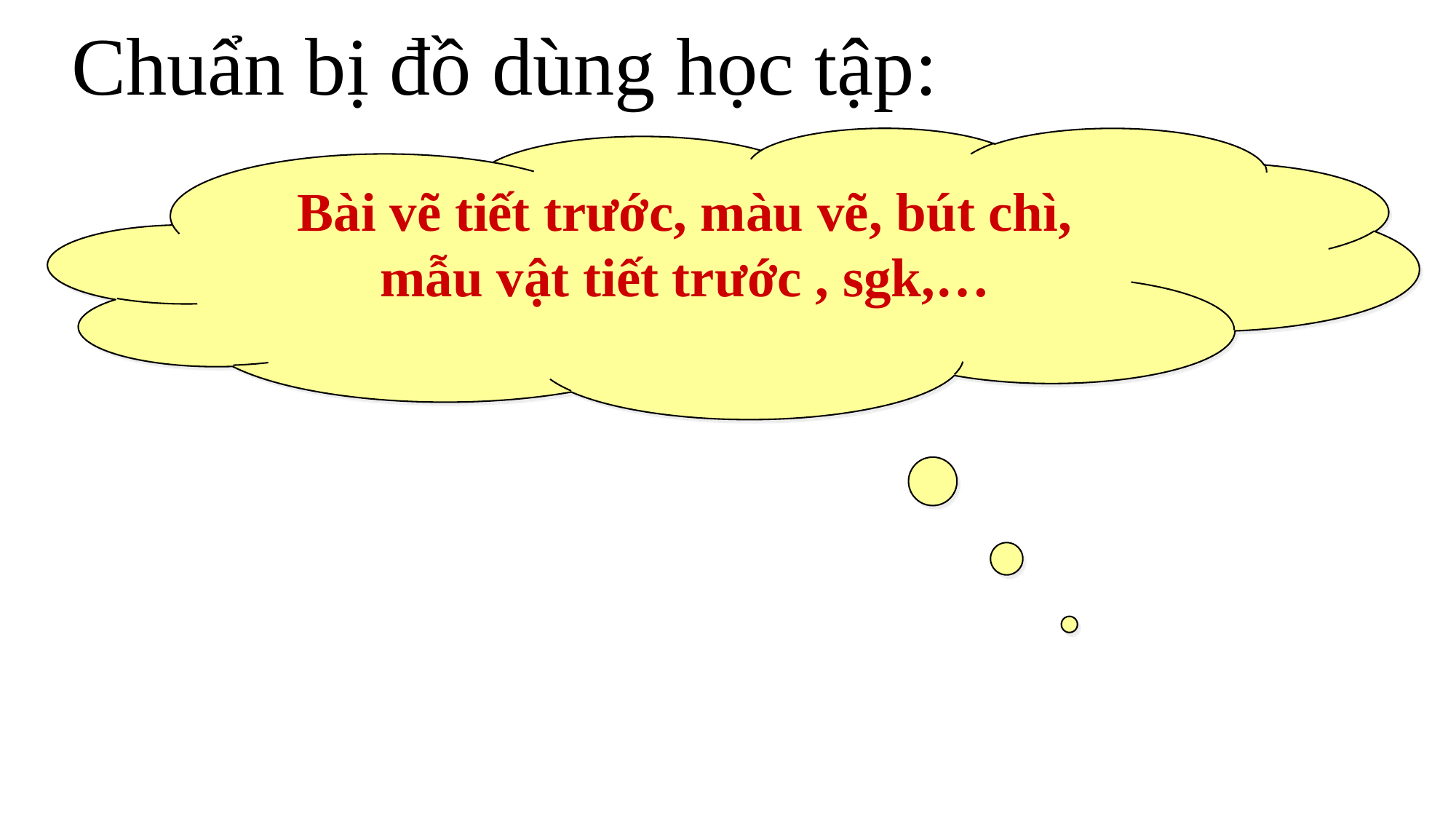

# Chuẩn bị đồ dùng học tập:
Bài vẽ tiết trước, màu vẽ, bút chì, mẫu vật tiết trước , sgk,…